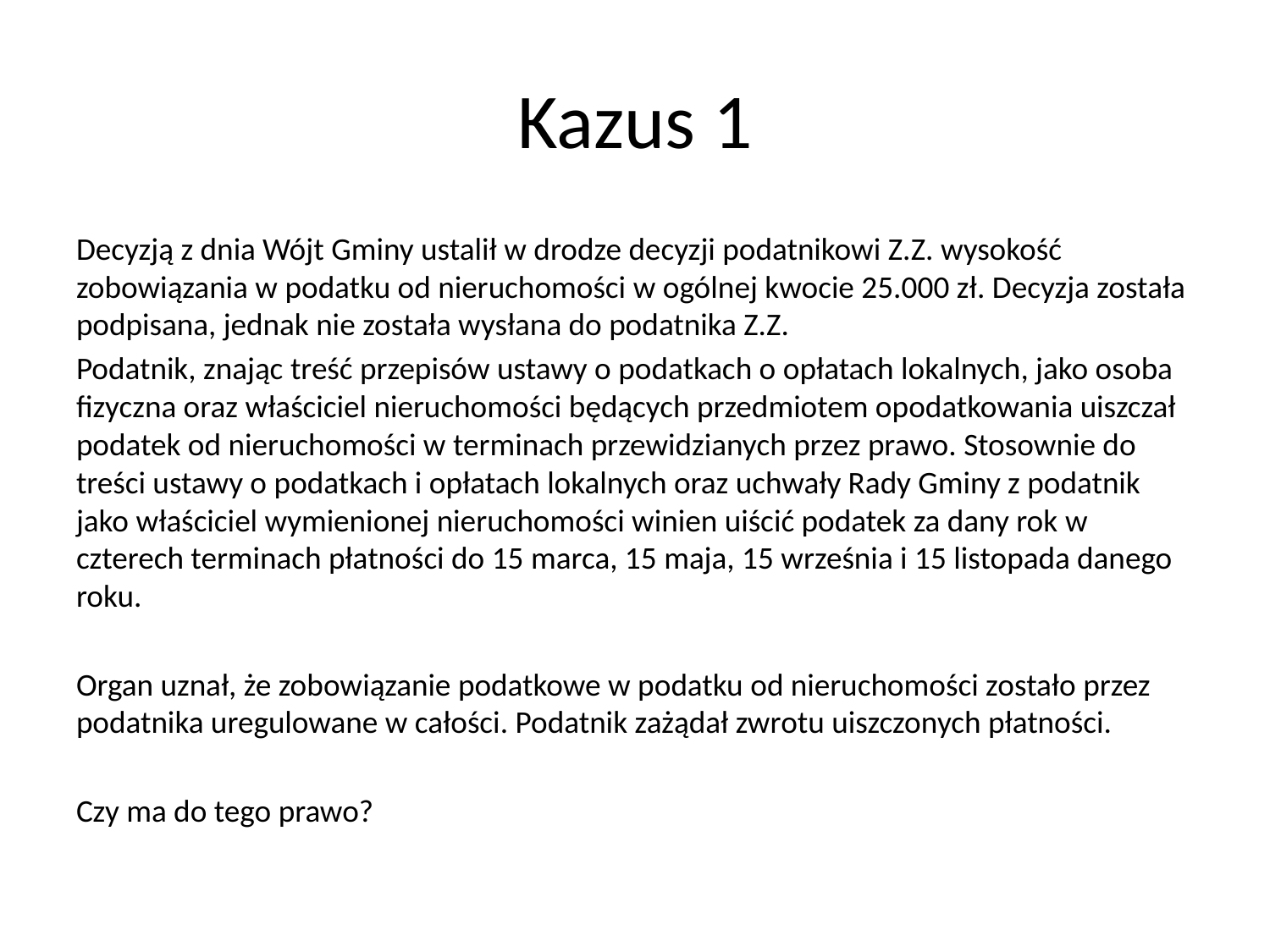

# Kazus 1
Decyzją z dnia Wójt Gminy ustalił w drodze decyzji podatnikowi Z.Z. wysokość zobowiązania w podatku od nieruchomości w ogólnej kwocie 25.000 zł. Decyzja została podpisana, jednak nie została wysłana do podatnika Z.Z.
Podatnik, znając treść przepisów ustawy o podatkach o opłatach lokalnych, jako osoba fizyczna oraz właściciel nieruchomości będących przedmiotem opodatkowania uiszczał podatek od nieruchomości w terminach przewidzianych przez prawo. Stosownie do treści ustawy o podatkach i opłatach lokalnych oraz uchwały Rady Gminy z podatnik jako właściciel wymienionej nieruchomości winien uiścić podatek za dany rok w czterech terminach płatności do 15 marca, 15 maja, 15 września i 15 listopada danego roku.

Organ uznał, że zobowiązanie podatkowe w podatku od nieruchomości zostało przez podatnika uregulowane w całości. Podatnik zażądał zwrotu uiszczonych płatności.

Czy ma do tego prawo?